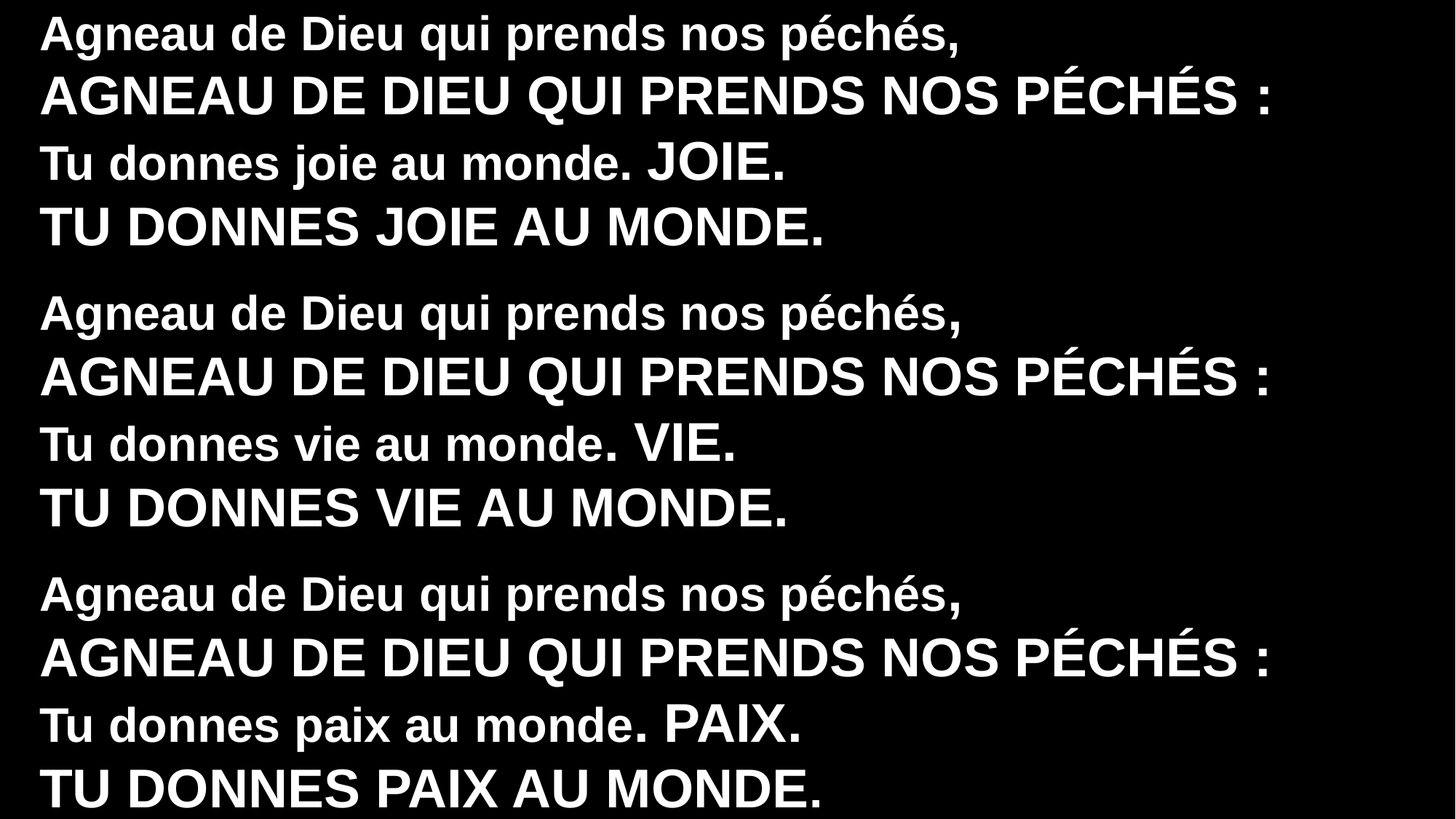

Agneau de Dieu qui prends nos péchés,
Agneau de Dieu qui prends nos péchés :
Tu donnes joie au monde. JOIE.
TU DONNES JOIE AU MONDE.

Agneau de Dieu qui prends nos péchés,
Agneau de Dieu qui prends nos péchés :
Tu donnes vie au monde. VIE.
TU DONNES VIE AU MONDE.

Agneau de Dieu qui prends nos péchés,
Agneau de Dieu qui prends nos péchés :
Tu donnes paix au monde. PAIX.
TU DONNES PAIX AU MONDE.